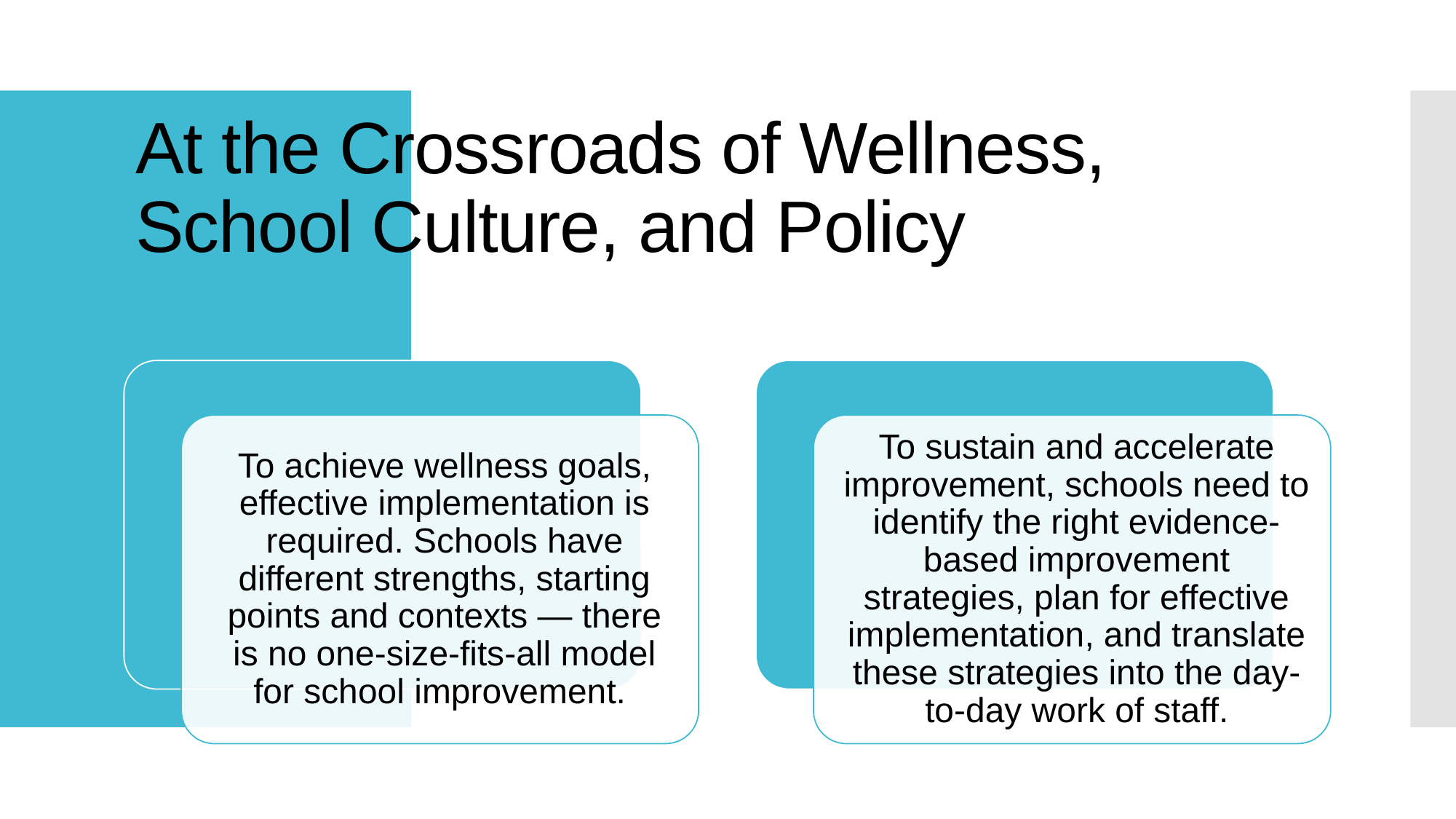

# At the Crossroads of Wellness, School Culture, and Policy
To achieve wellness goals, effective implementation is required. Schools have different strengths, starting points and contexts — there is no one-size-fits-all model for school improvement.
To sustain and accelerate improvement, schools need to identify the right evidence-based improvement strategies, plan for effective implementation, and translate these strategies into the day-to-day work of staff.